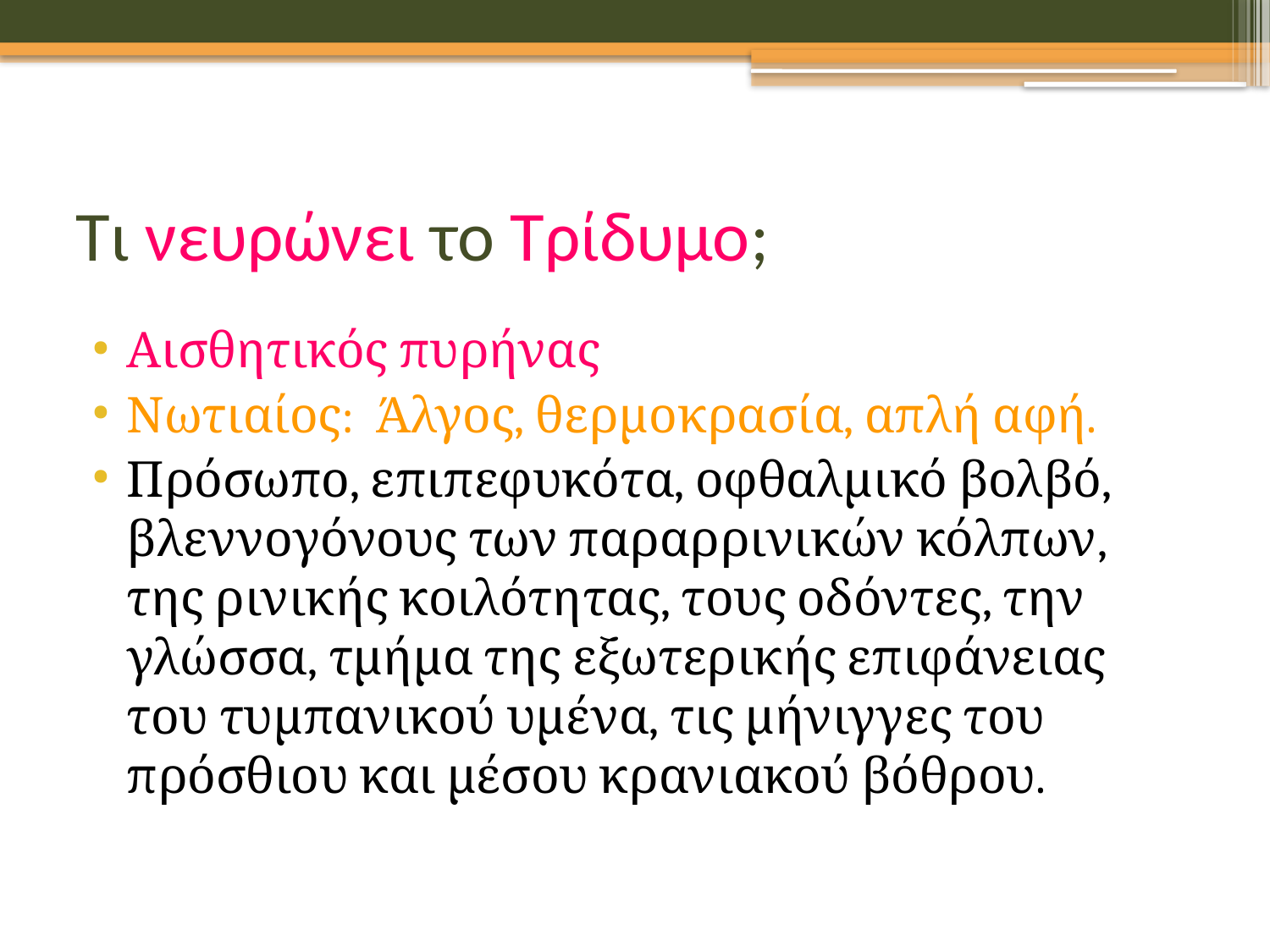

# Τι νευρώνει το Τρίδυμο;
Αισθητικός πυρήνας
Νωτιαίος:  Άλγος, θερμοκρασία, απλή αφή.
Πρόσωπο, επιπεφυκότα, οφθαλμικό βολβό, βλεννογόνους των παραρρινικών κόλπων, της ρινικής κοιλότητας, τους οδόντες, την γλώσσα, τμήμα της εξωτερικής επιφάνειας του τυμπανικού υμένα, τις μήνιγγες του πρόσθιου και μέσου κρανιακού βόθρου.